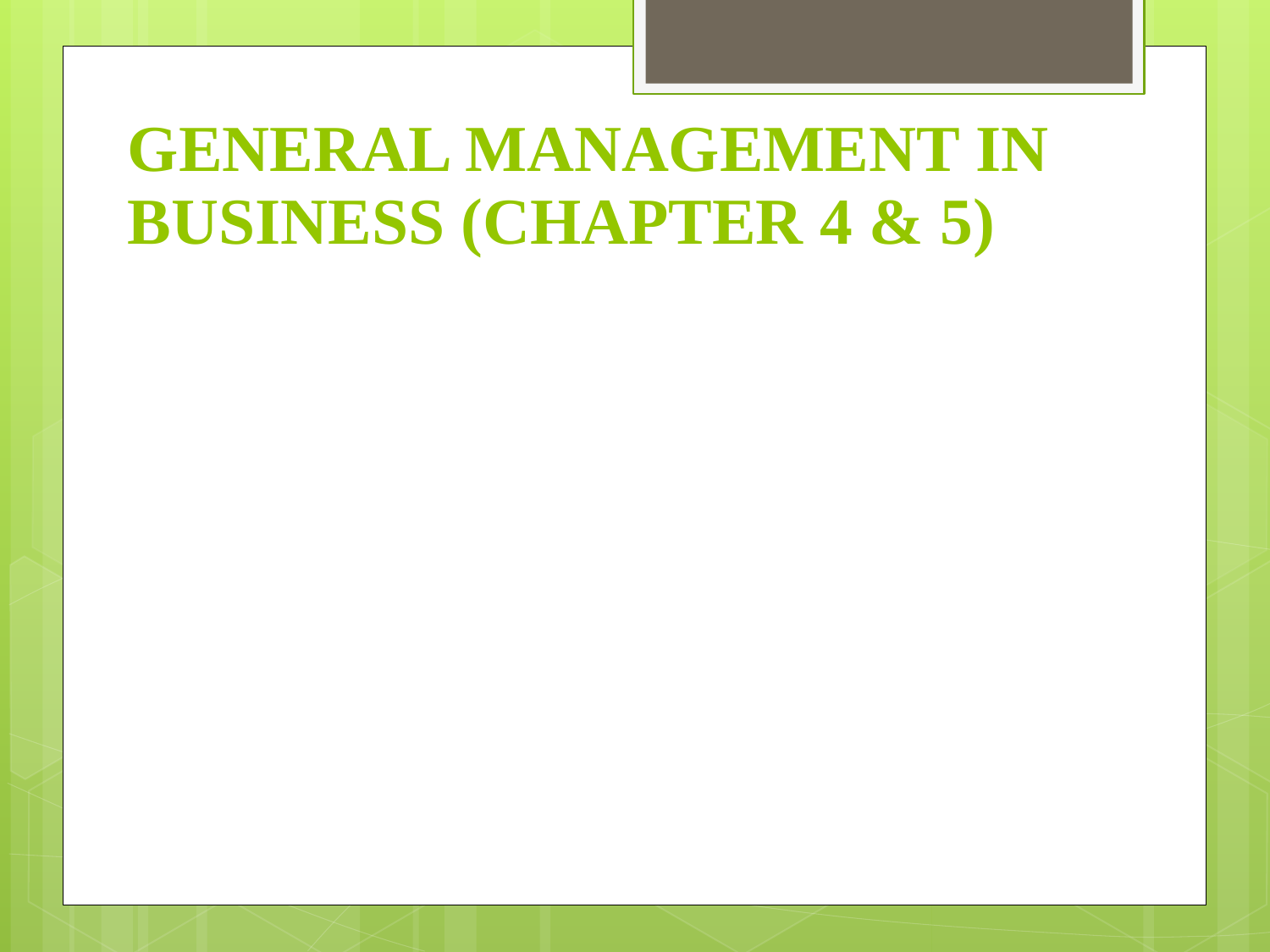

# GENERAL MANAGEMENT IN BUSINESS (CHAPTER 4 & 5)